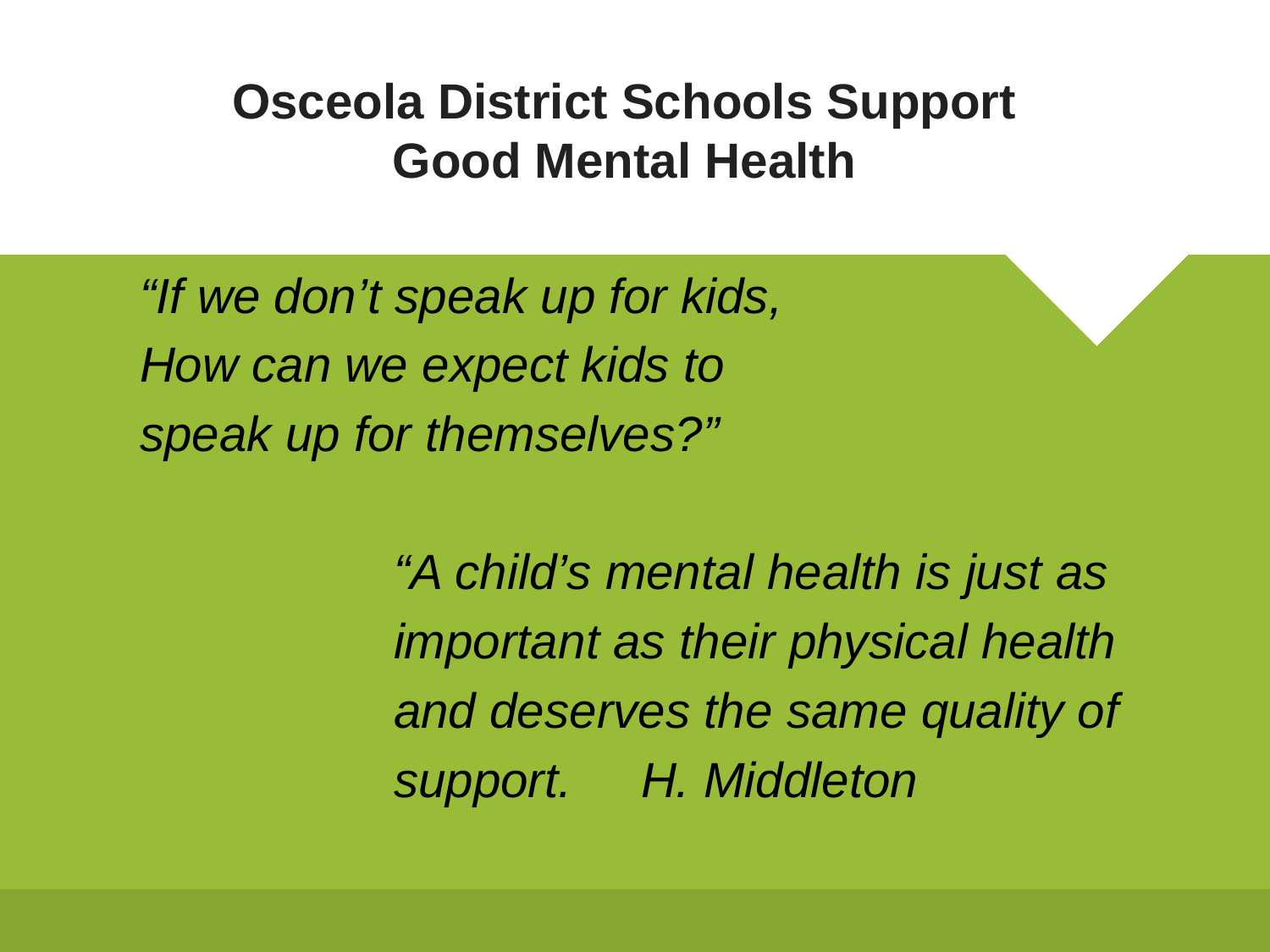

# Osceola District Schools Support Good Mental Health

“If we don’t speak up for kids,
How can we expect kids to
speak up for themselves?”

		“A child’s mental health is just as
		important as their physical health
		and deserves the same quality of
		support.     H. Middleton